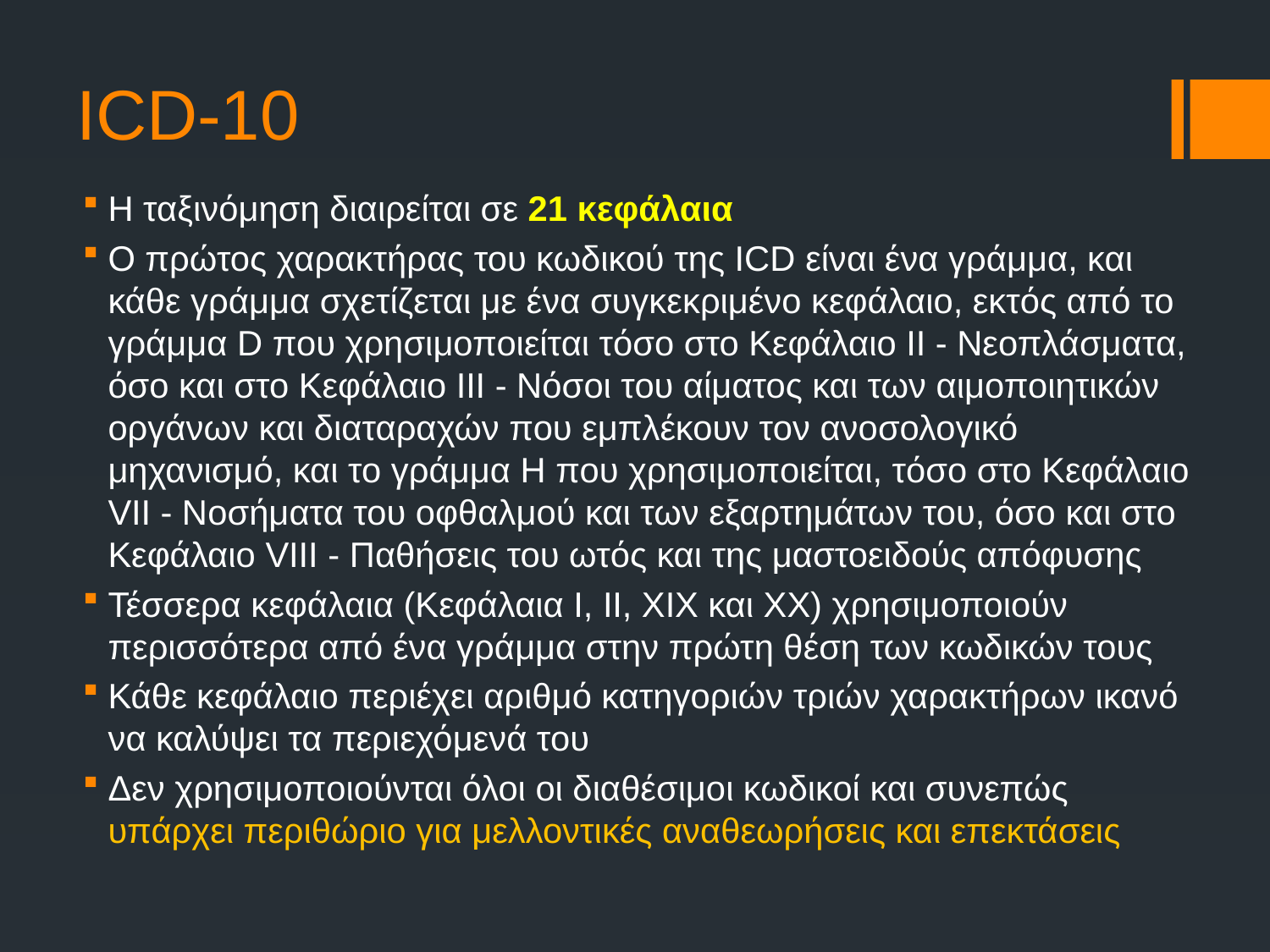

# ICD-10
Η ταξινόμηση διαιρείται σε 21 κεφάλαια
Ο πρώτος χαρακτήρας του κωδικού της ICD είναι ένα γράμμα, και κάθε γράμμα σχετίζεται με ένα συγκεκριμένο κεφάλαιο, εκτός από το γράμμα D που χρησιμοποιείται τόσο στο Κεφάλαιο ΙΙ - Νεοπλάσματα, όσο και στο Κεφάλαιο ΙΙΙ - Νόσοι του αίματος και των αιμοποιητικών οργάνων και διαταραχών που εμπλέκουν τον ανοσολογικό μηχανισμό, και το γράμμα Η που χρησιμοποιείται, τόσο στο Κεφάλαιο VII - Νοσήματα του οφθαλμού και των εξαρτημάτων του, όσο και στο Κεφάλαιο VIII - Παθήσεις του ωτός και της μαστοειδούς απόφυσης
Τέσσερα κεφάλαια (Κεφάλαια Ι, ΙΙ, ΧΙΧ και ΧΧ) χρησιμοποιούν περισσότερα από ένα γράμμα στην πρώτη θέση των κωδικών τους
Κάθε κεφάλαιο περιέχει αριθμό κατηγοριών τριών χαρακτήρων ικανό να καλύψει τα περιεχόμενά του
Δεν χρησιμοποιούνται όλοι οι διαθέσιμοι κωδικοί και συνεπώς υπάρχει περιθώριο για μελλοντικές αναθεωρήσεις και επεκτάσεις